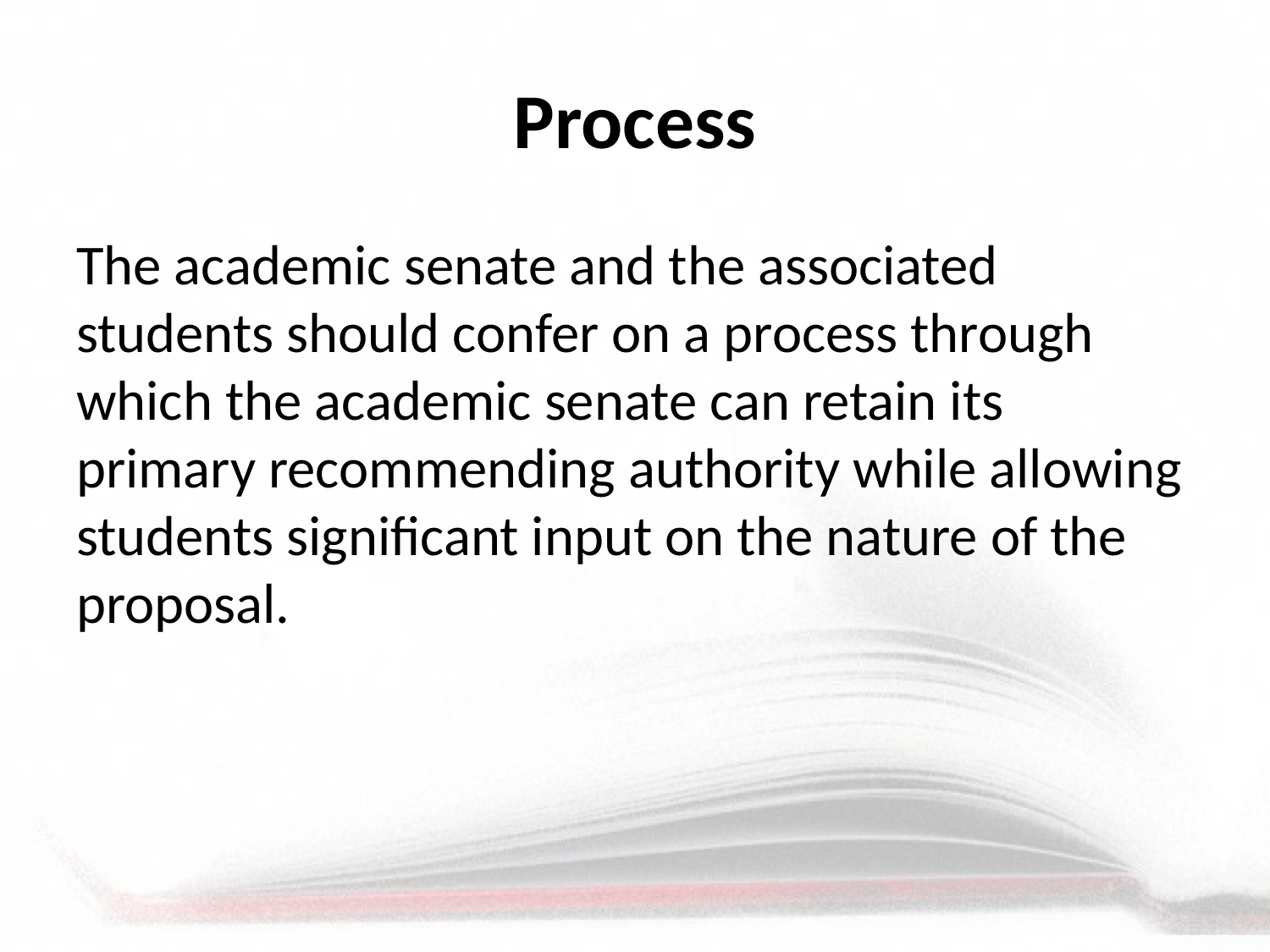

# Process
The academic senate and the associated students should confer on a process through which the academic senate can retain its primary recommending authority while allowing students significant input on the nature of the proposal.